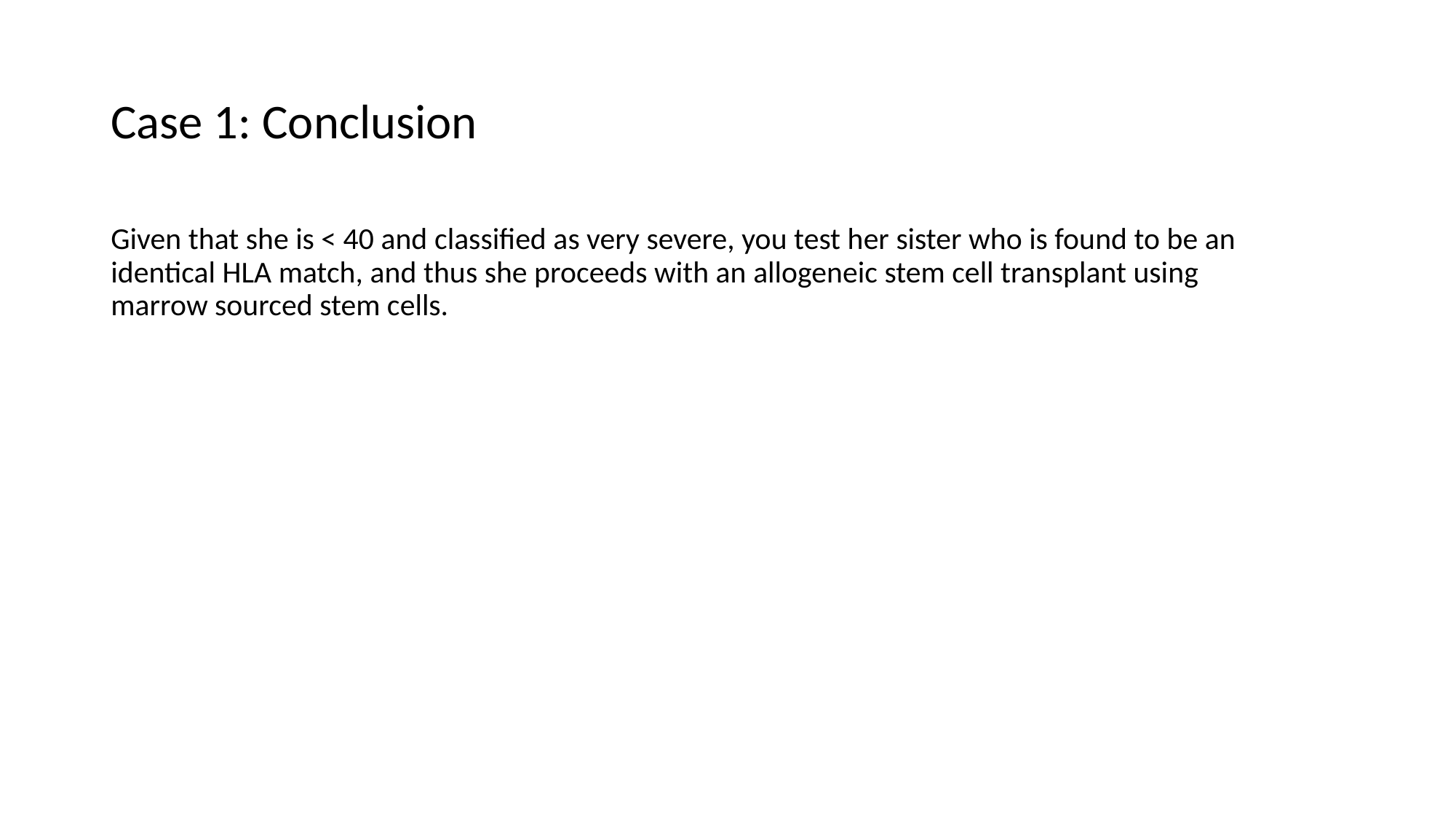

# Case 1: Conclusion
Given that she is < 40 and classified as very severe, you test her sister who is found to be an identical HLA match, and thus she proceeds with an allogeneic stem cell transplant using marrow sourced stem cells.